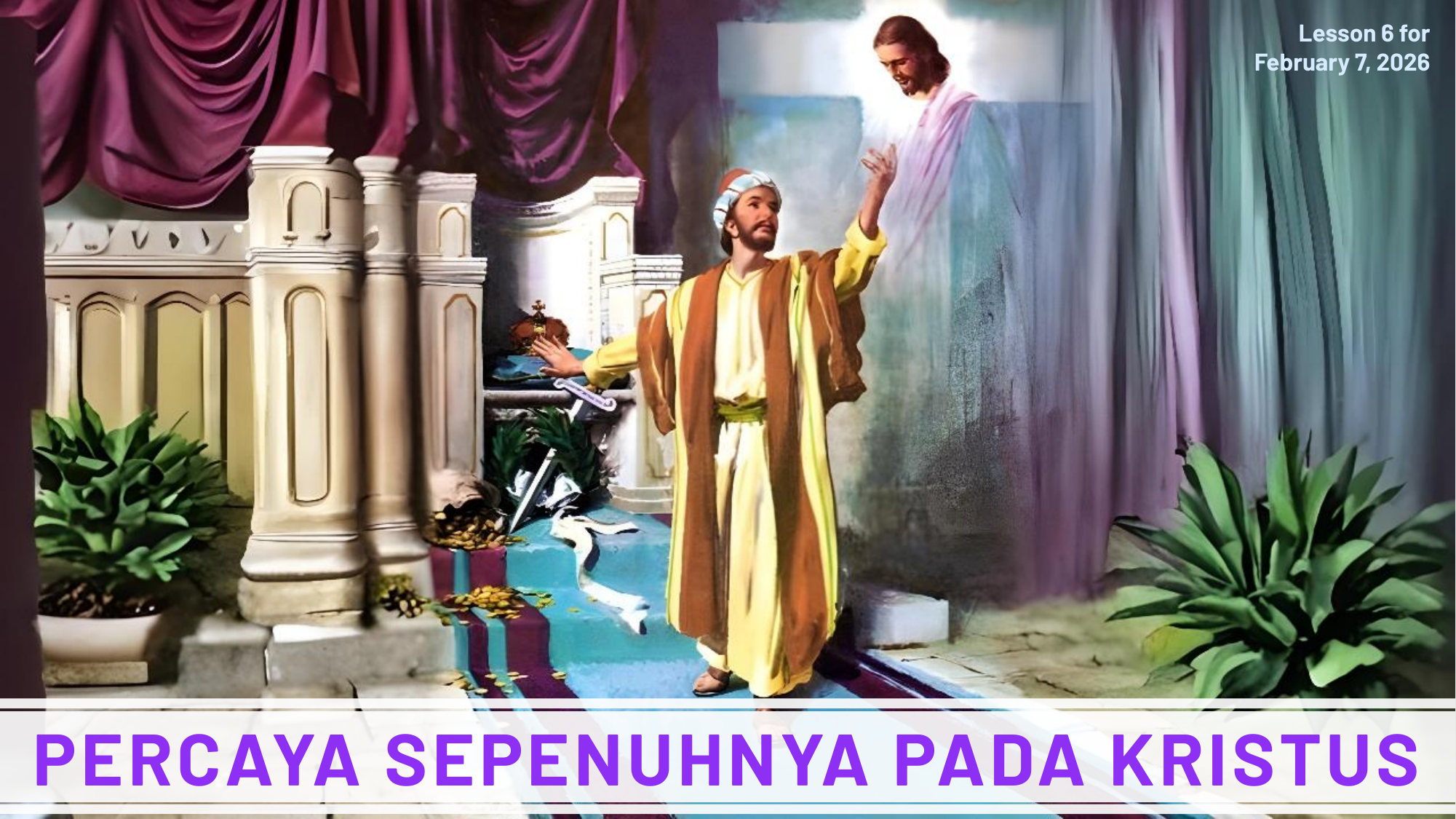

Lesson 6 for February 7, 2026
PERCAYA SEPENUHNYA PADA KRISTUS